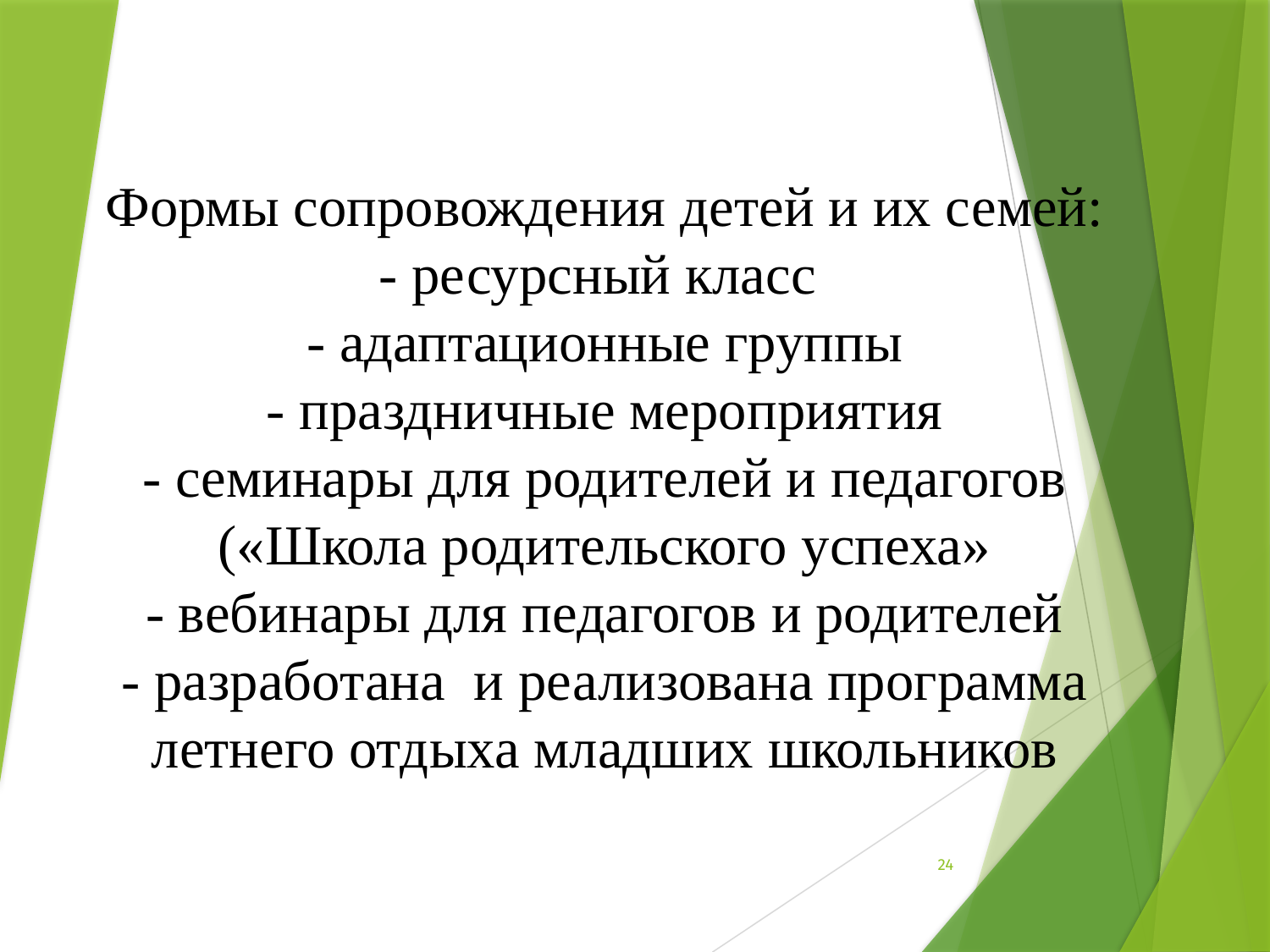

# Формы сопровождения детей и их семей: - ресурсный класс - адаптационные группы - праздничные мероприятия - семинары для родителей и педагогов («Школа родительского успеха» - вебинары для педагогов и родителей - разработана  и реализована программа летнего отдыха младших школьников
24